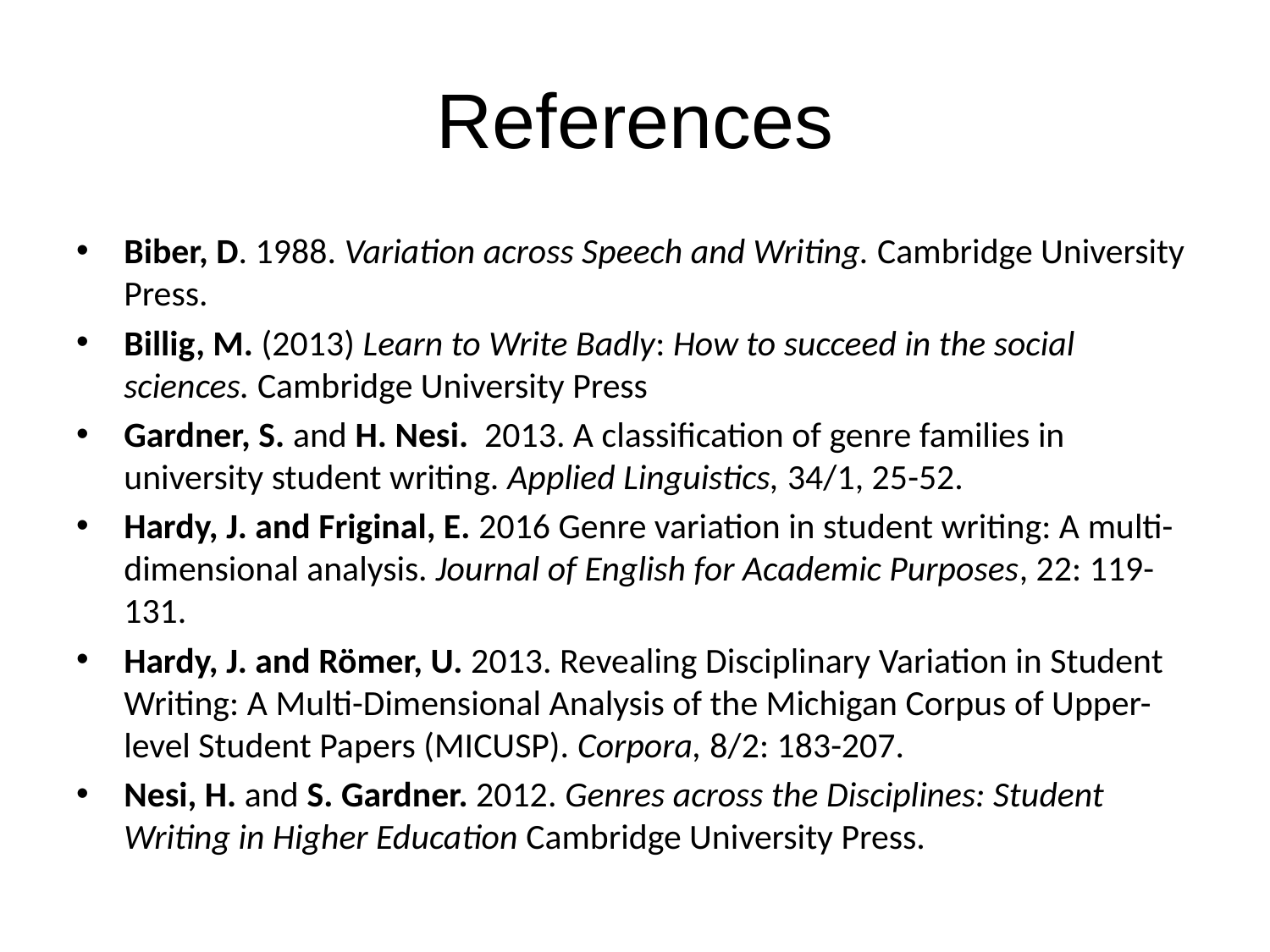

# References
Biber, D. 1988. Variation across Speech and Writing. Cambridge University Press.
Billig, M. (2013) Learn to Write Badly: How to succeed in the social sciences. Cambridge University Press
Gardner, S. and H. Nesi.  2013. A classification of genre families in university student writing. Applied Linguistics, 34/1, 25-52.
Hardy, J. and Friginal, E. 2016 Genre variation in student writing: A multi-dimensional analysis. Journal of English for Academic Purposes, 22: 119-131.
Hardy, J. and Römer, U. 2013. Revealing Disciplinary Variation in Student Writing: A Multi-Dimensional Analysis of the Michigan Corpus of Upper-level Student Papers (MICUSP). Corpora, 8/2: 183-207.
Nesi, H. and S. Gardner. 2012. Genres across the Disciplines: Student Writing in Higher Education Cambridge University Press.